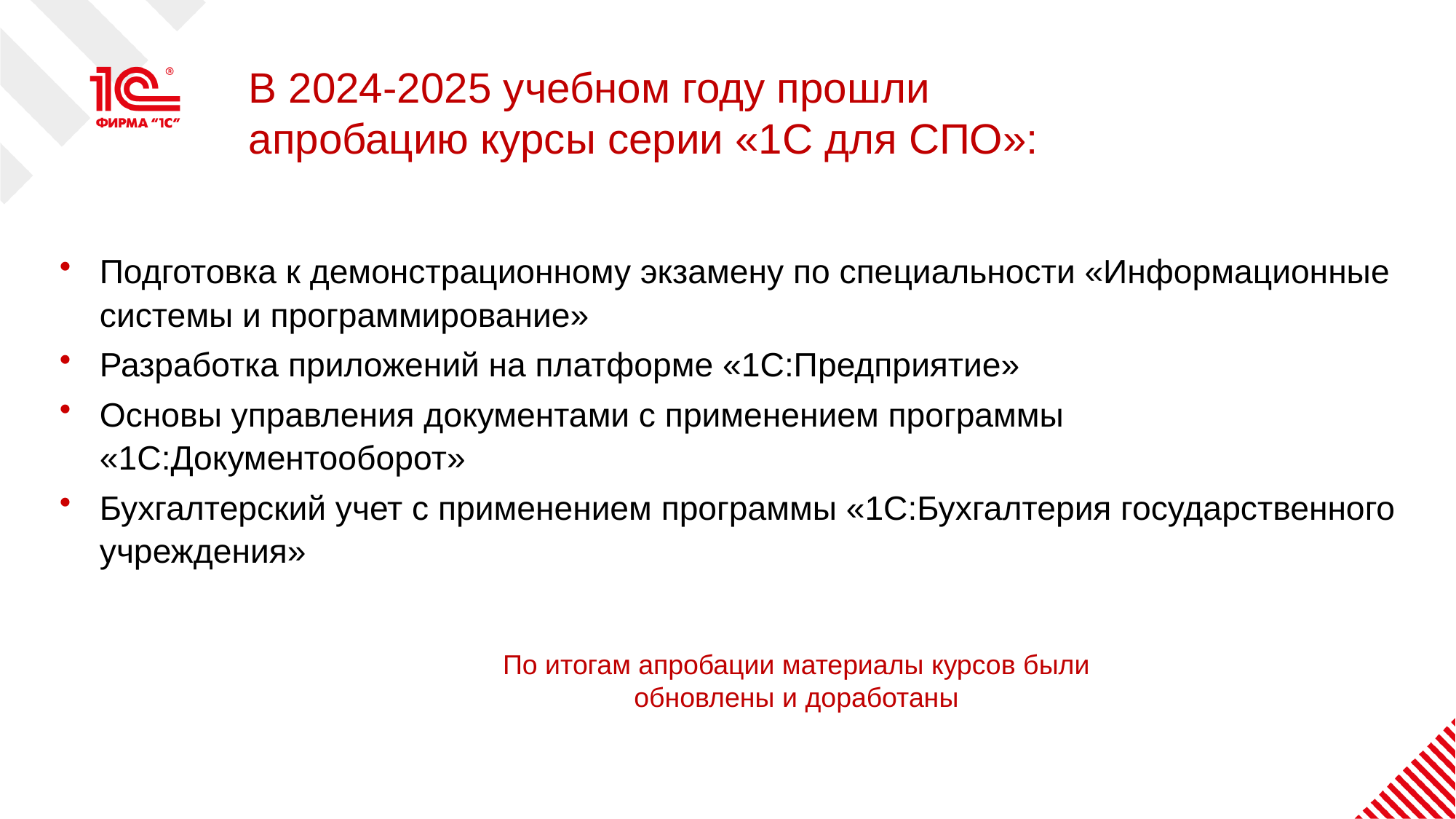

# В 2024-2025 учебном году прошли апробацию курсы серии «1С для СПО»:
Подготовка к демонстрационному экзамену по специальности «Информационные системы и программирование»
Разработка приложений на платформе «1С:Предприятие»
Основы управления документами с применением программы «1С:Документооборот»
Бухгалтерский учет с применением программы «1С:Бухгалтерия государственного учреждения»

По итогам апробации материалы курсов были обновлены и доработаны